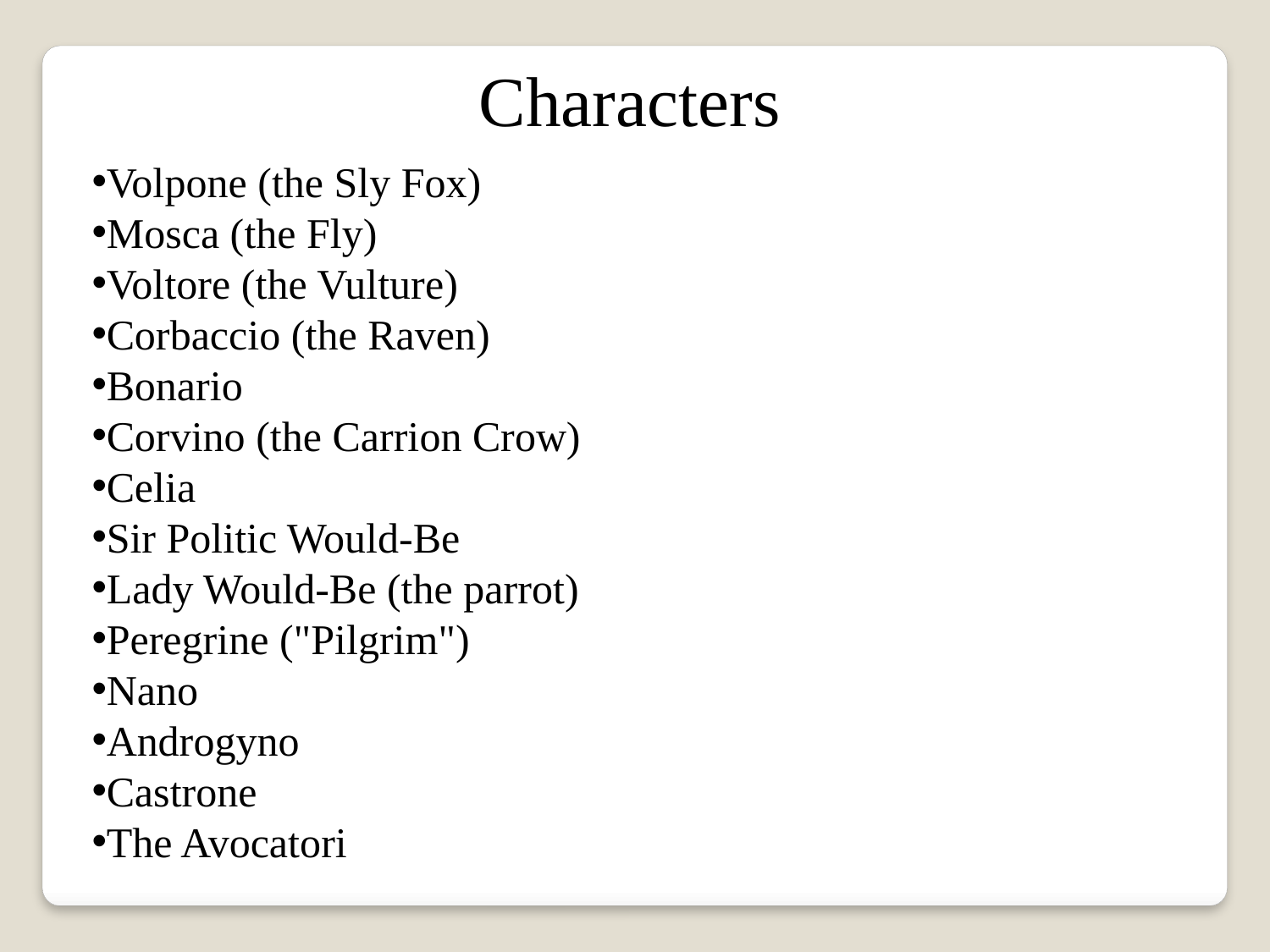

Characters
Volpone (the Sly Fox)
Mosca (the Fly)
Voltore (the Vulture)
Corbaccio (the Raven)
Bonario
Corvino (the Carrion Crow)
Celia
Sir Politic Would-Be
Lady Would-Be (the parrot)
Peregrine ("Pilgrim")
Nano
Androgyno
Castrone
The Avocatori